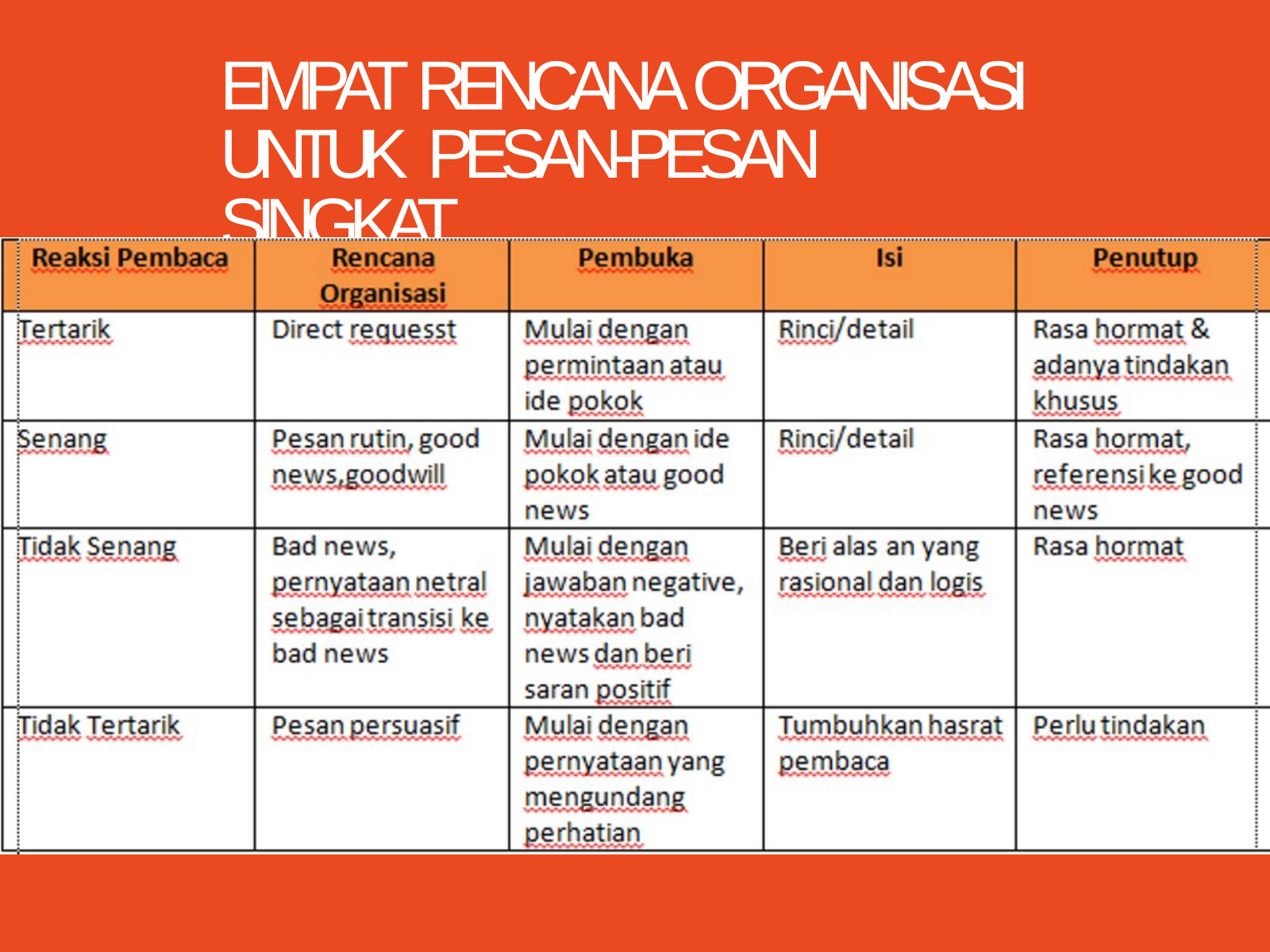

# EMPAT RENCANA ORGANISASI  UNTUK PESAN-PESAN SINGKAT